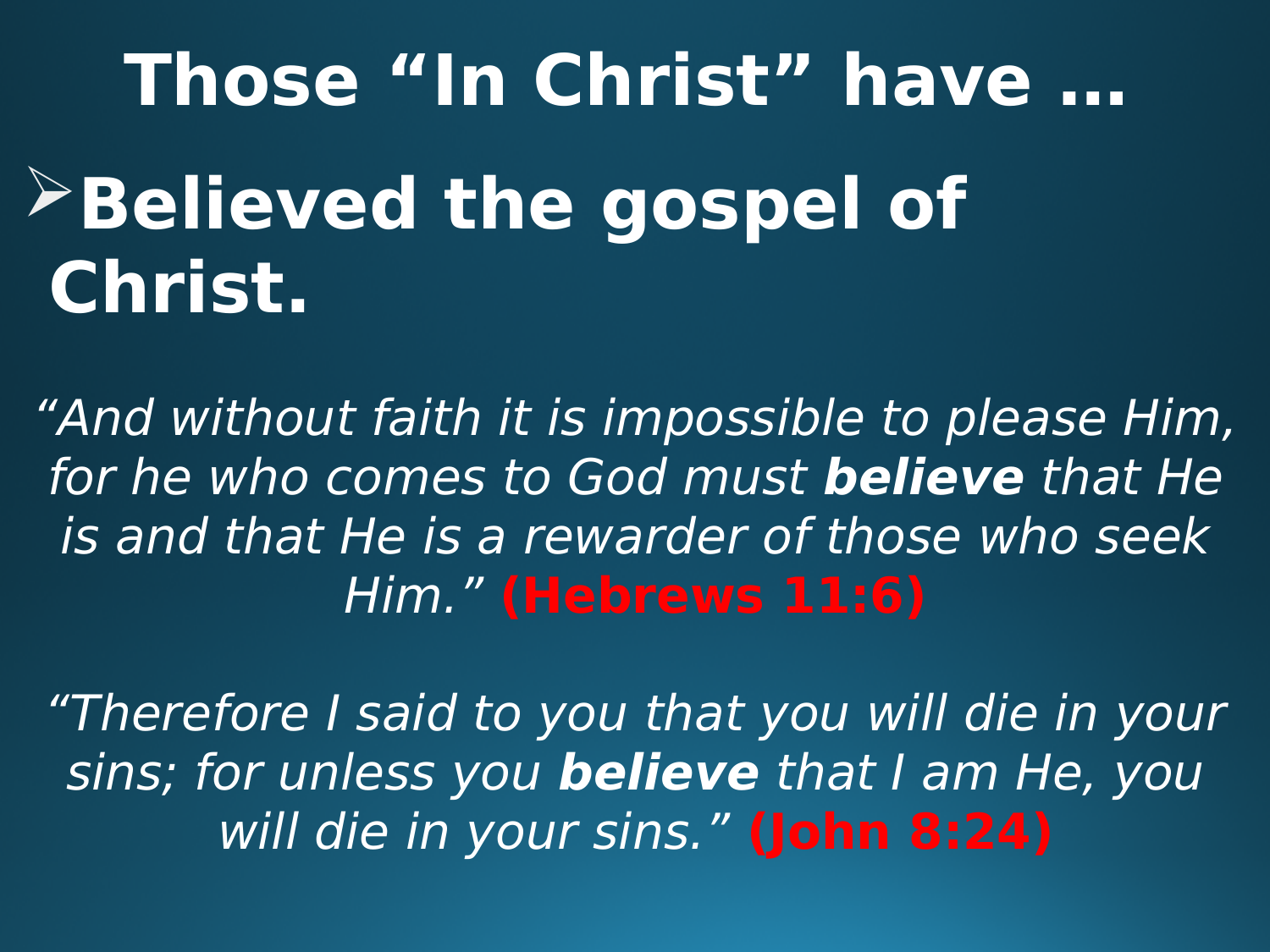

# Those “In Christ” have …
Believed the gospel of Christ.
“And without faith it is impossible to please Him, for he who comes to God must believe that He is and that He is a rewarder of those who seek Him.” (Hebrews 11:6)

“Therefore I said to you that you will die in your sins; for unless you believe that I am He, you will die in your sins.” (John 8:24)